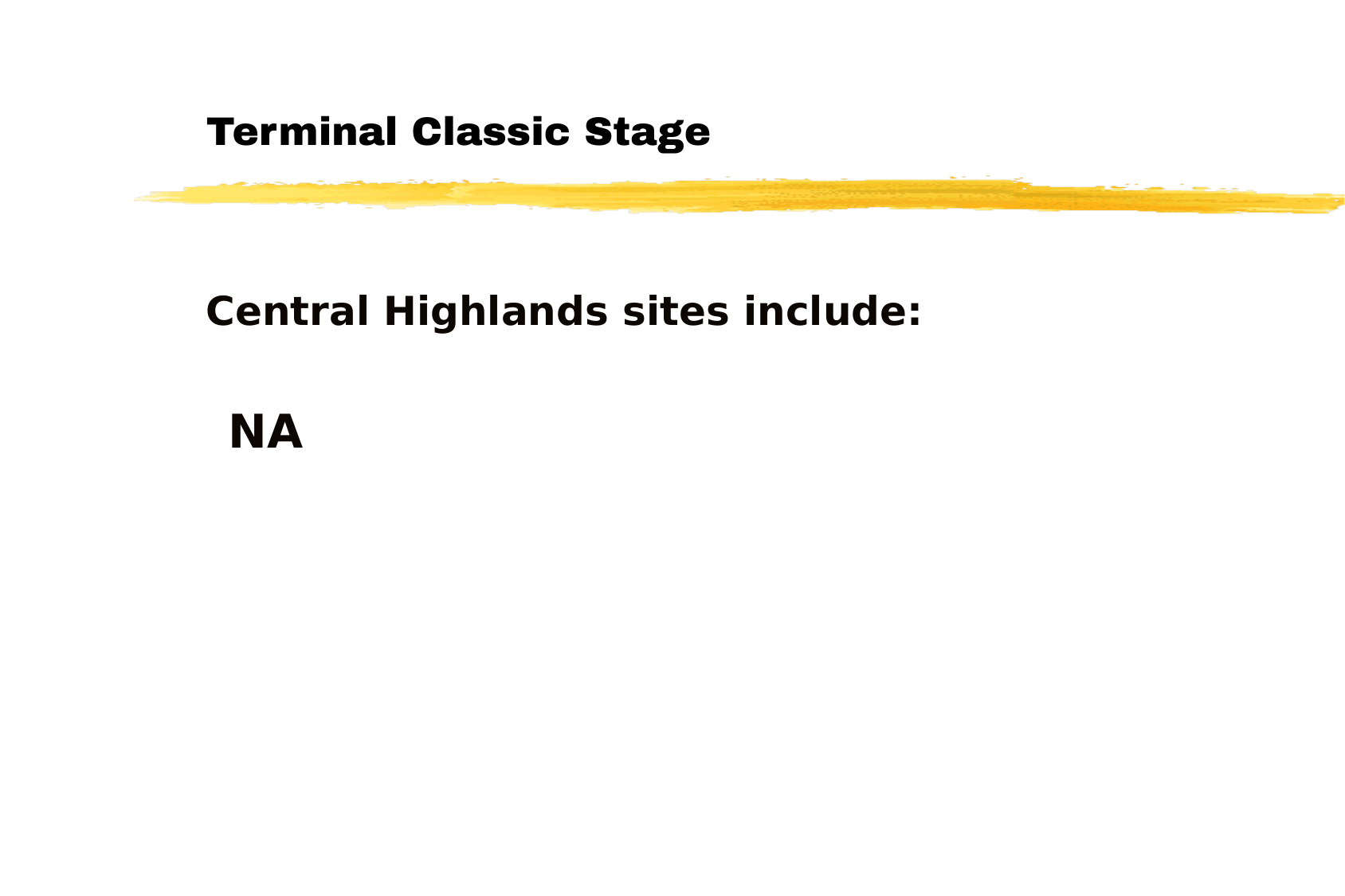

Terminal Classic Stage
Central Highlands sites include:
NA